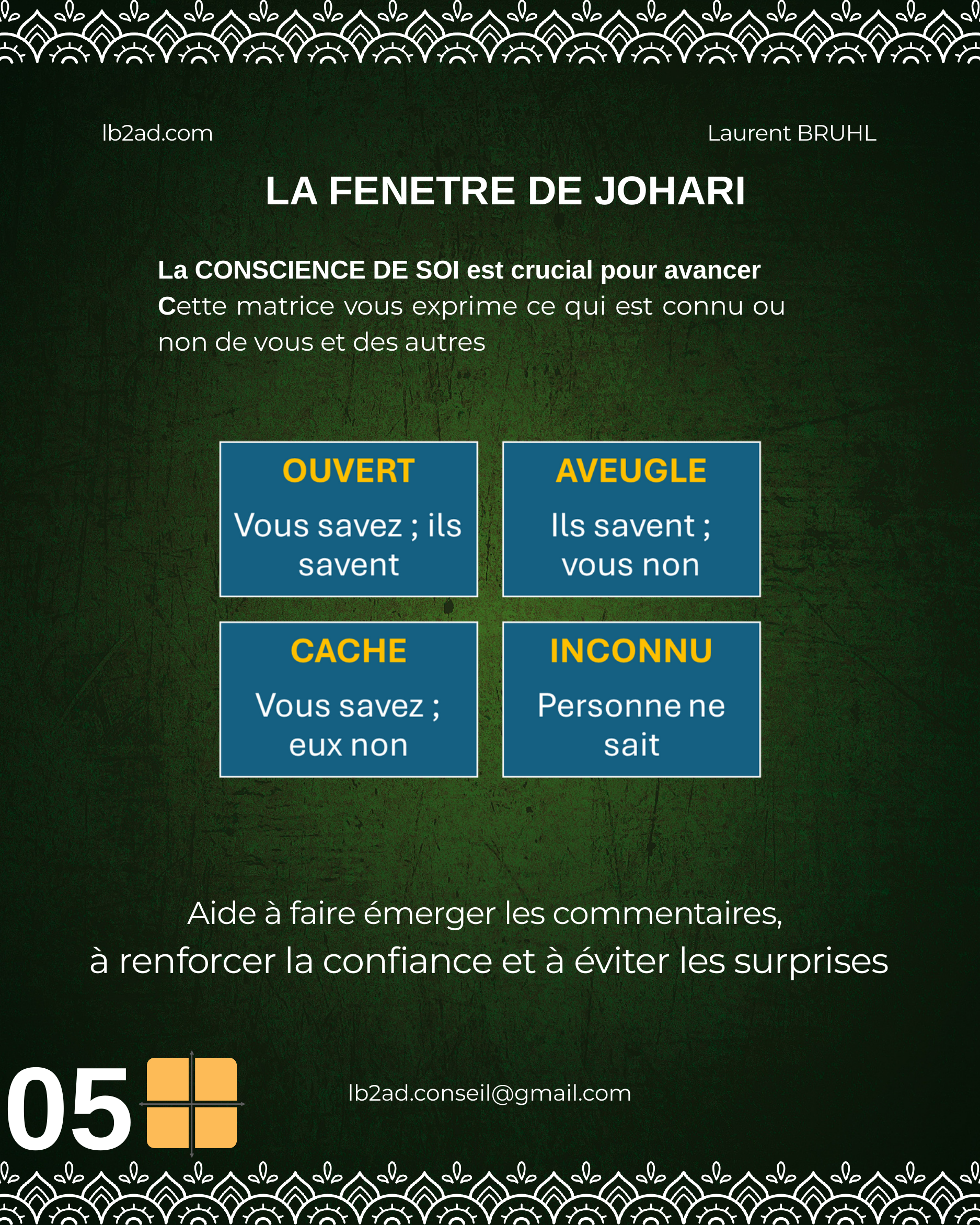

lb2ad.com
Laurent BRUHL
LA FENETRE DE JOHARI
La CONSCIENCE DE SOI est crucial pour avancer
Cette matrice vous exprime ce qui est connu ou non de vous et des autres

Aide à faire émerger les commentaires,
à renforcer la confiance et à éviter les surprises
05

lb2ad.conseil@gmail.com